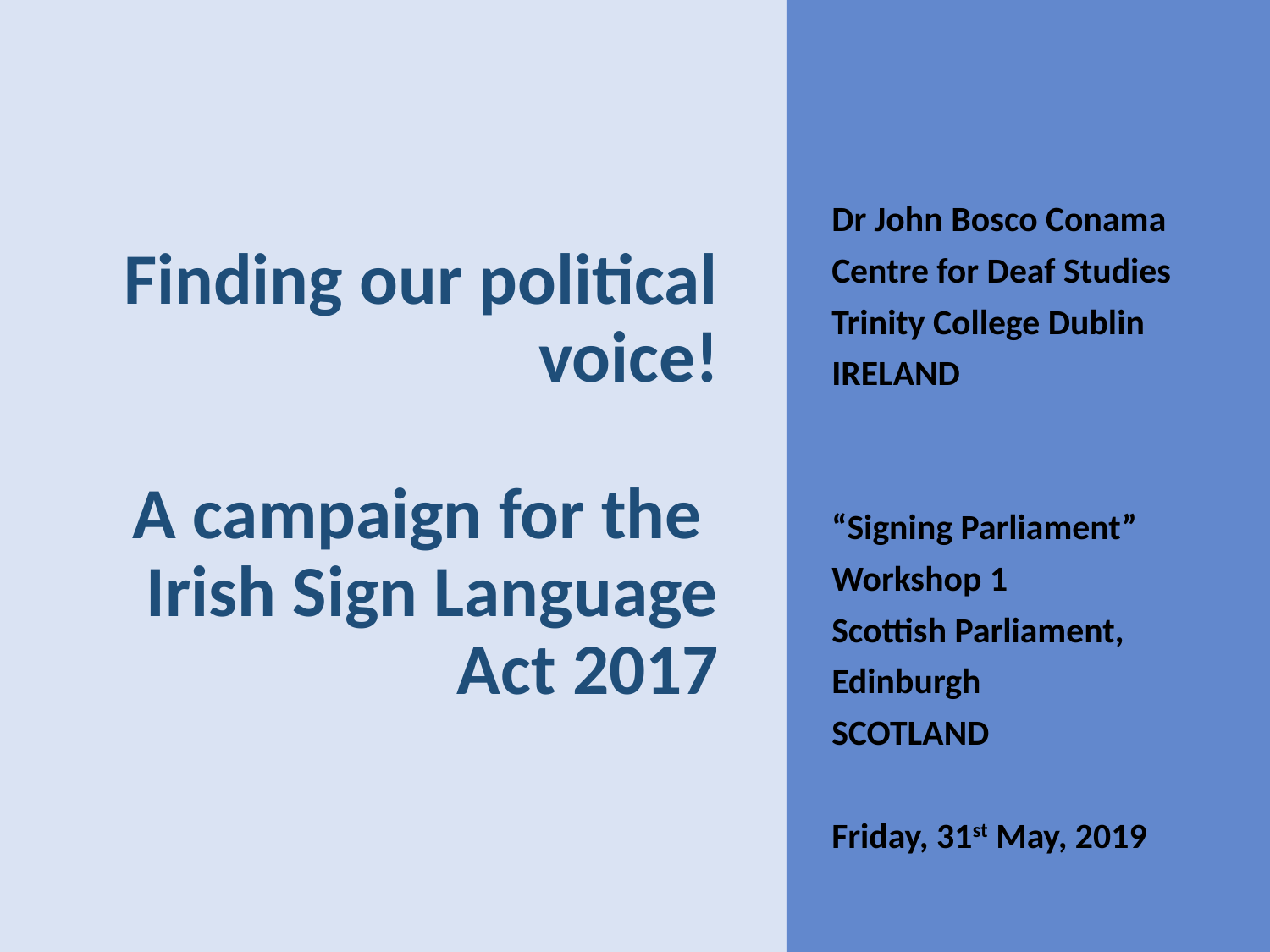

Dr John Bosco Conama
Centre for Deaf Studies
Trinity College Dublin
IRELAND

“Signing Parliament”
Workshop 1
Scottish Parliament,
Edinburgh
SCOTLAND

Friday, 31st May, 2019
# Finding our political voice! A campaign for the Irish Sign Language Act 2017